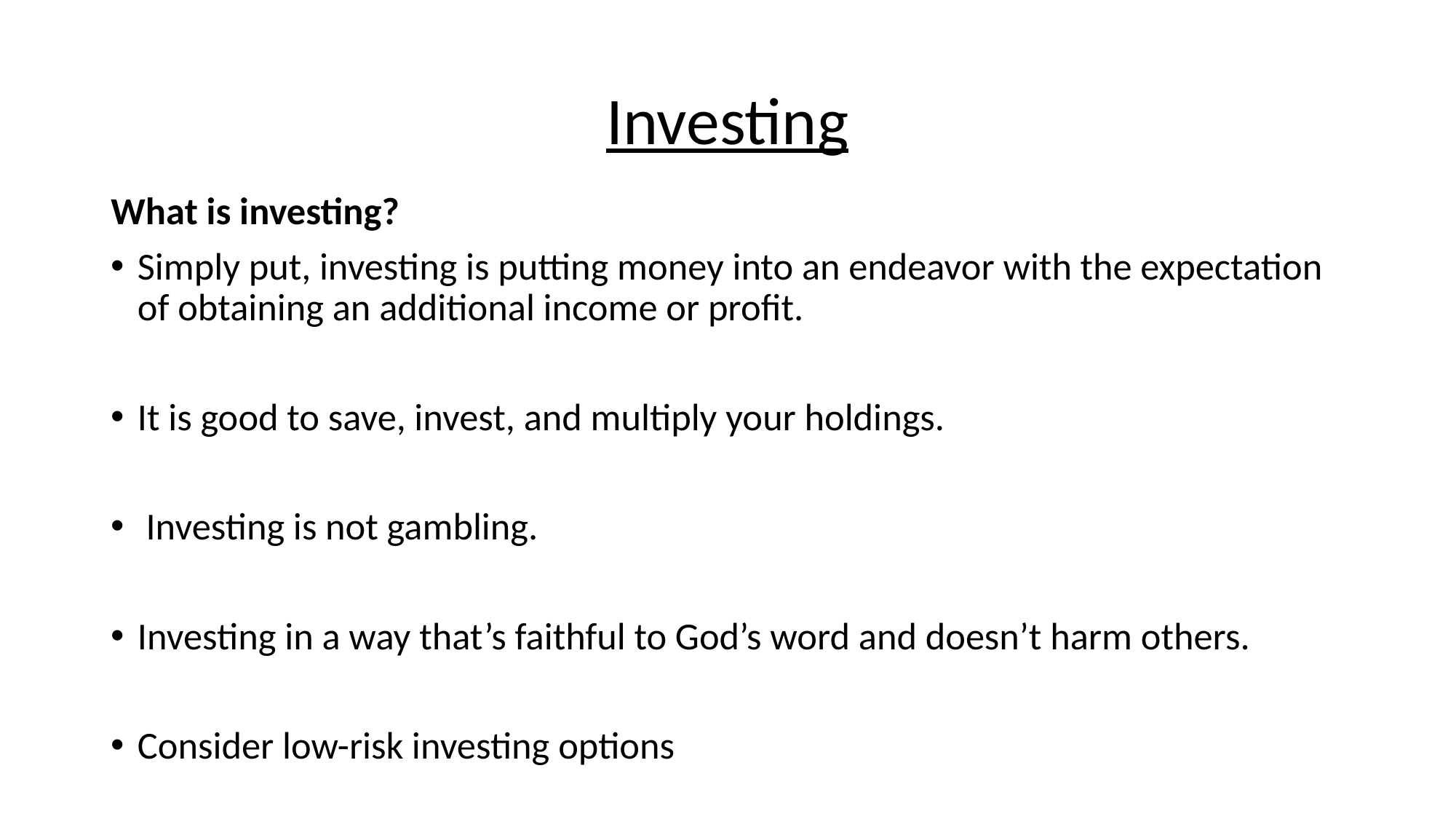

# Investing
What is investing?
Simply put, investing is putting money into an endeavor with the expectation of obtaining an additional income or profit.

It is good to save, invest, and multiply your holdings.

 Investing is not gambling.

Investing in a way that’s faithful to God’s word and doesn’t harm others.

Consider low-risk investing options